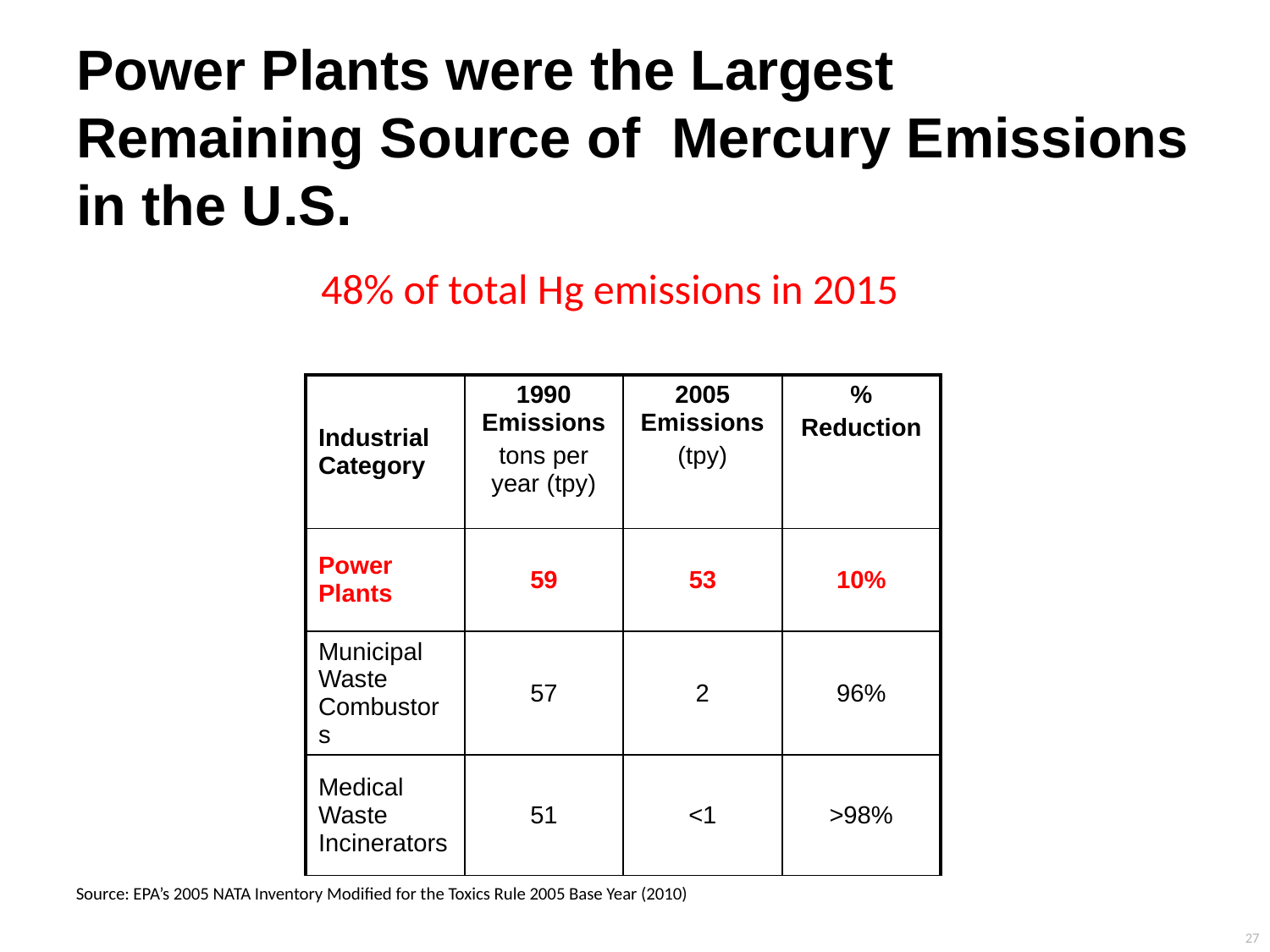

Power Plants were the Largest Remaining Source of  Mercury Emissions in the U.S.
48% of total Hg emissions in 2015
| Industrial Category | 1990 Emissions tons per year (tpy) | 2005 Emissions (tpy) | % Reduction |
| --- | --- | --- | --- |
| Power Plants | 59 | 53 | 10% |
| Municipal Waste Combustors | 57 | 2 | 96% |
| Medical Waste Incinerators | 51 | <1 | >98% |
Source: EPA’s 2005 NATA Inventory Modified for the Toxics Rule 2005 Base Year (2010)
27